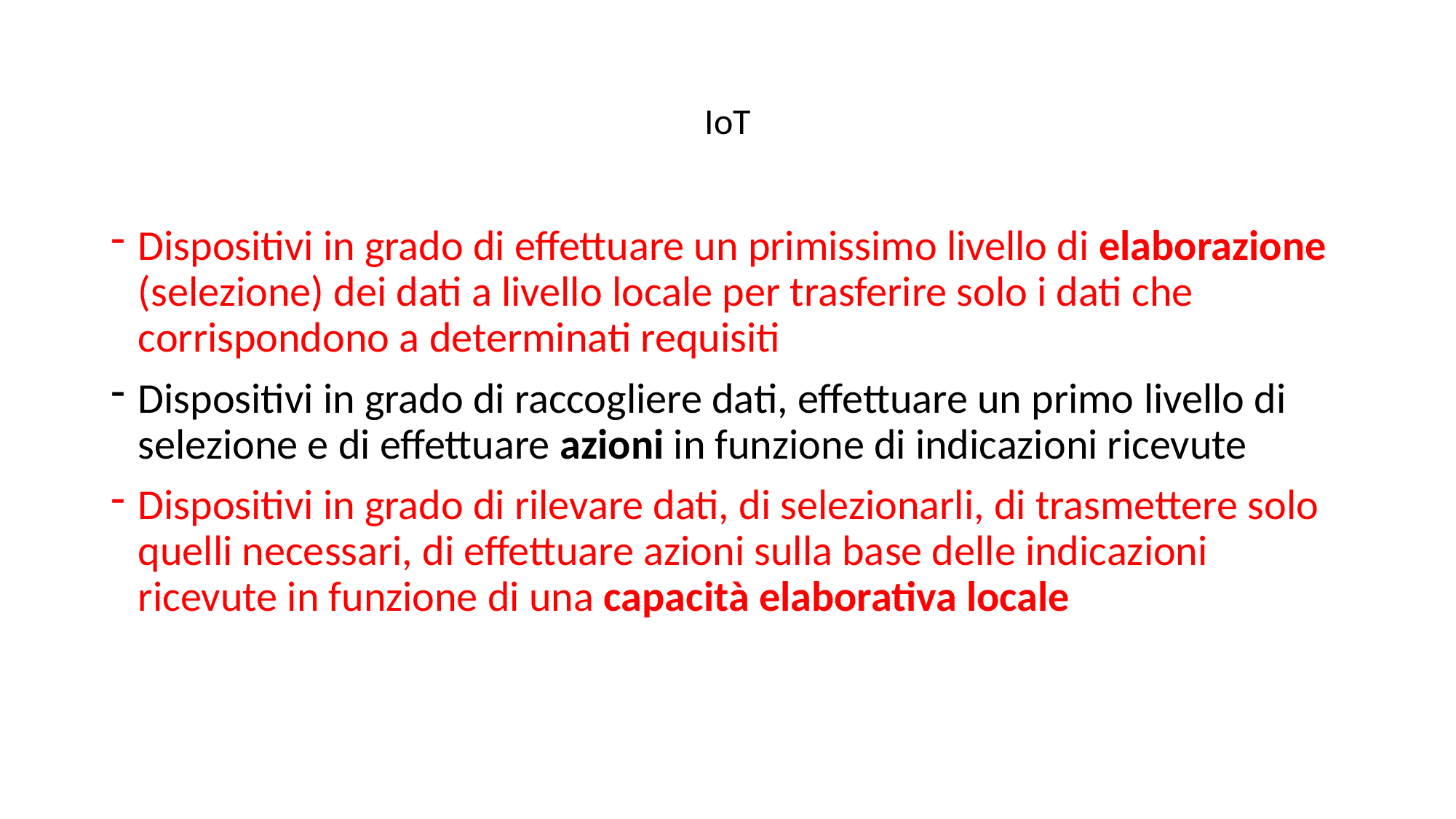

# IoT
Dispositivi in grado di effettuare un primissimo livello di elaborazione (selezione) dei dati a livello locale per trasferire solo i dati che corrispondono a determinati requisiti
Dispositivi in grado di raccogliere dati, effettuare un primo livello di selezione e di effettuare azioni in funzione di indicazioni ricevute
Dispositivi in grado di rilevare dati, di selezionarli, di trasmettere solo quelli necessari, di effettuare azioni sulla base delle indicazioni ricevute in funzione di una capacità elaborativa locale